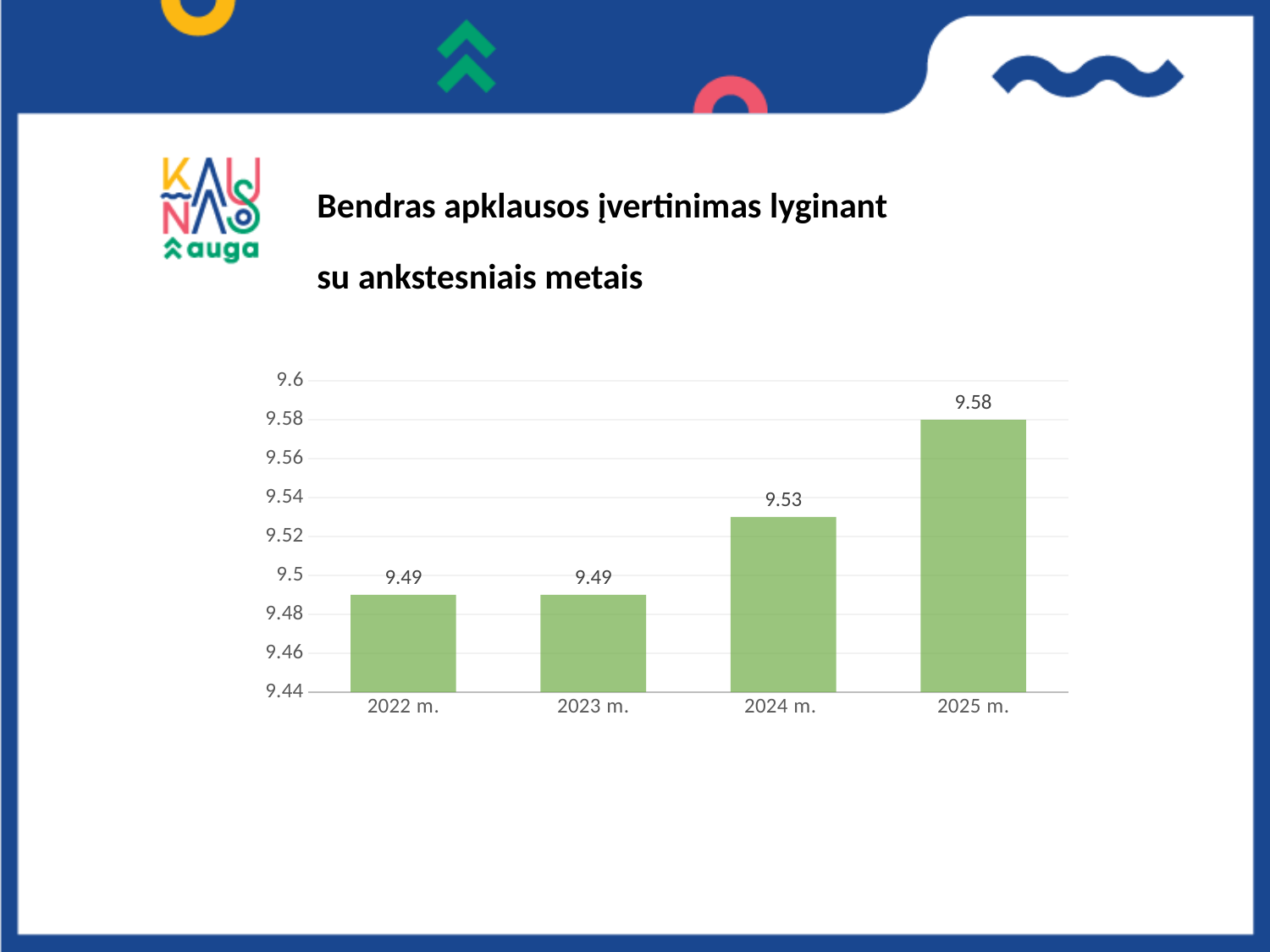

# Bendras apklausos įvertinimas lyginant su ankstesniais metais

### Chart

| Category | Bendras |
|---|---|
| 2022 m. | 9.49 |
| 2023 m. | 9.49 |
| 2024 m.  | 9.53 |
| 2025 m. | 9.58 |